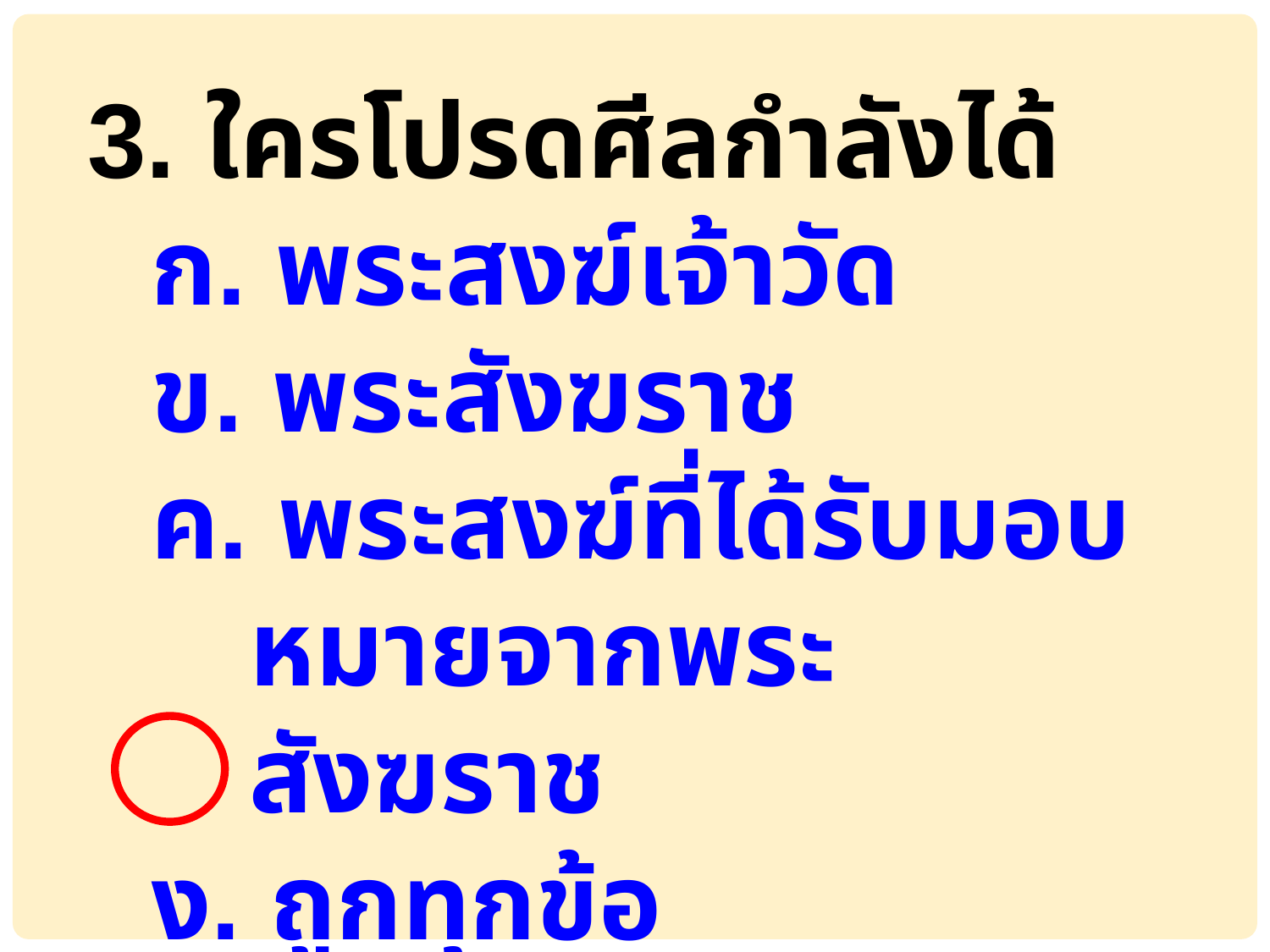

3. ใครโปรดศีลกำลังได้
ก. พระสงฆ์เจ้าวัด
ข. พระสังฆราช
ค. พระสงฆ์ที่ได้รับมอบหมายจากพระสังฆราช
ง. ถูกทุกข้อ